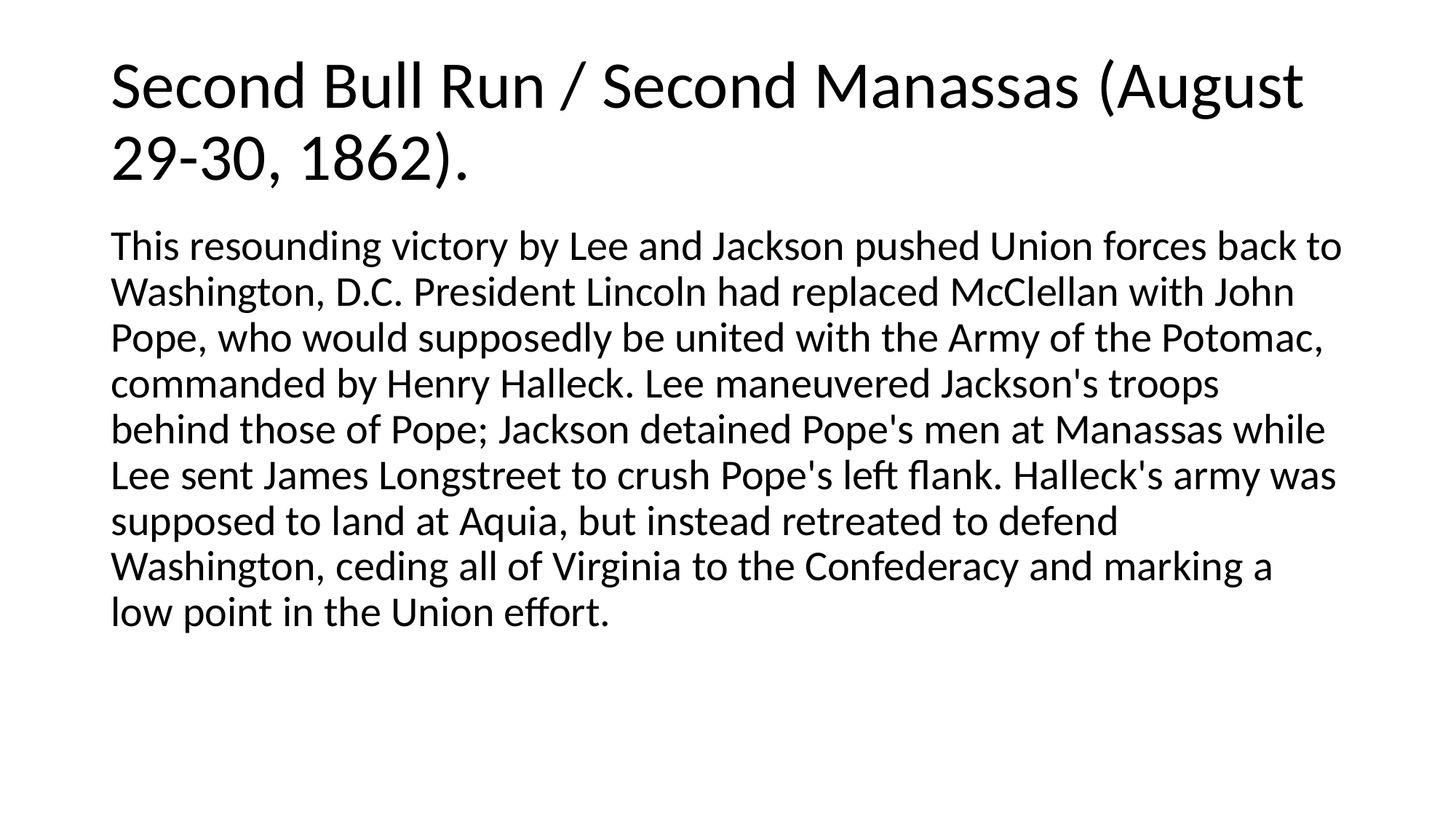

# Second Bull Run / Second Manassas (August 29-30, 1862).
This resounding victory by Lee and Jackson pushed Union forces back to Washington, D.C. President Lincoln had replaced McClellan with John Pope, who would supposedly be united with the Army of the Potomac, commanded by Henry Halleck. Lee maneuvered Jackson's troops behind those of Pope; Jackson detained Pope's men at Manassas while Lee sent James Longstreet to crush Pope's left flank. Halleck's army was supposed to land at Aquia, but instead retreated to defend Washington, ceding all of Virginia to the Confederacy and marking a low point in the Union effort.